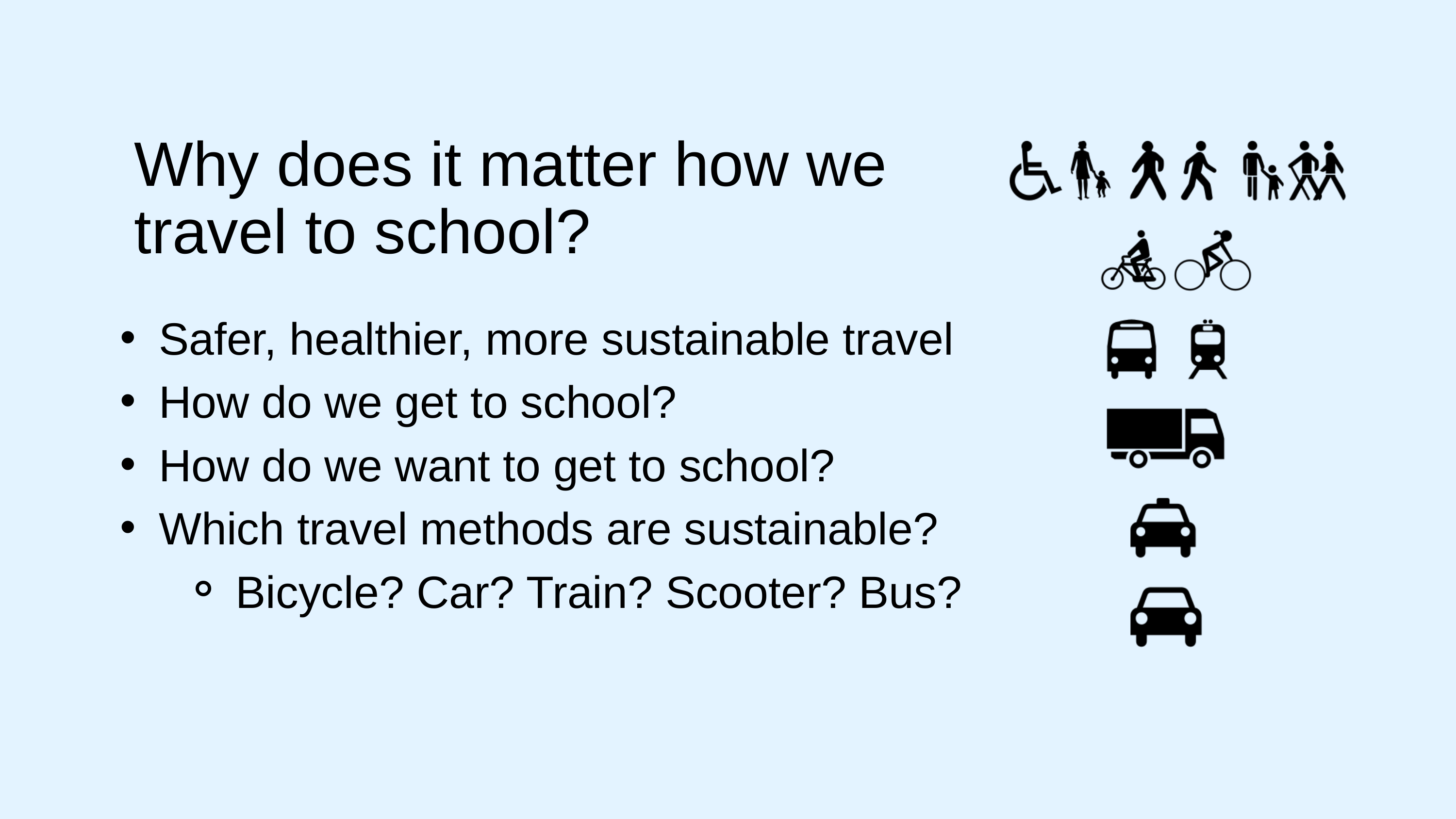

Why does it matter how we travel to school?
Safer, healthier, more sustainable travel
How do we get to school?
How do we want to get to school?
Which travel methods are sustainable?
Bicycle? Car? Train? Scooter? Bus?